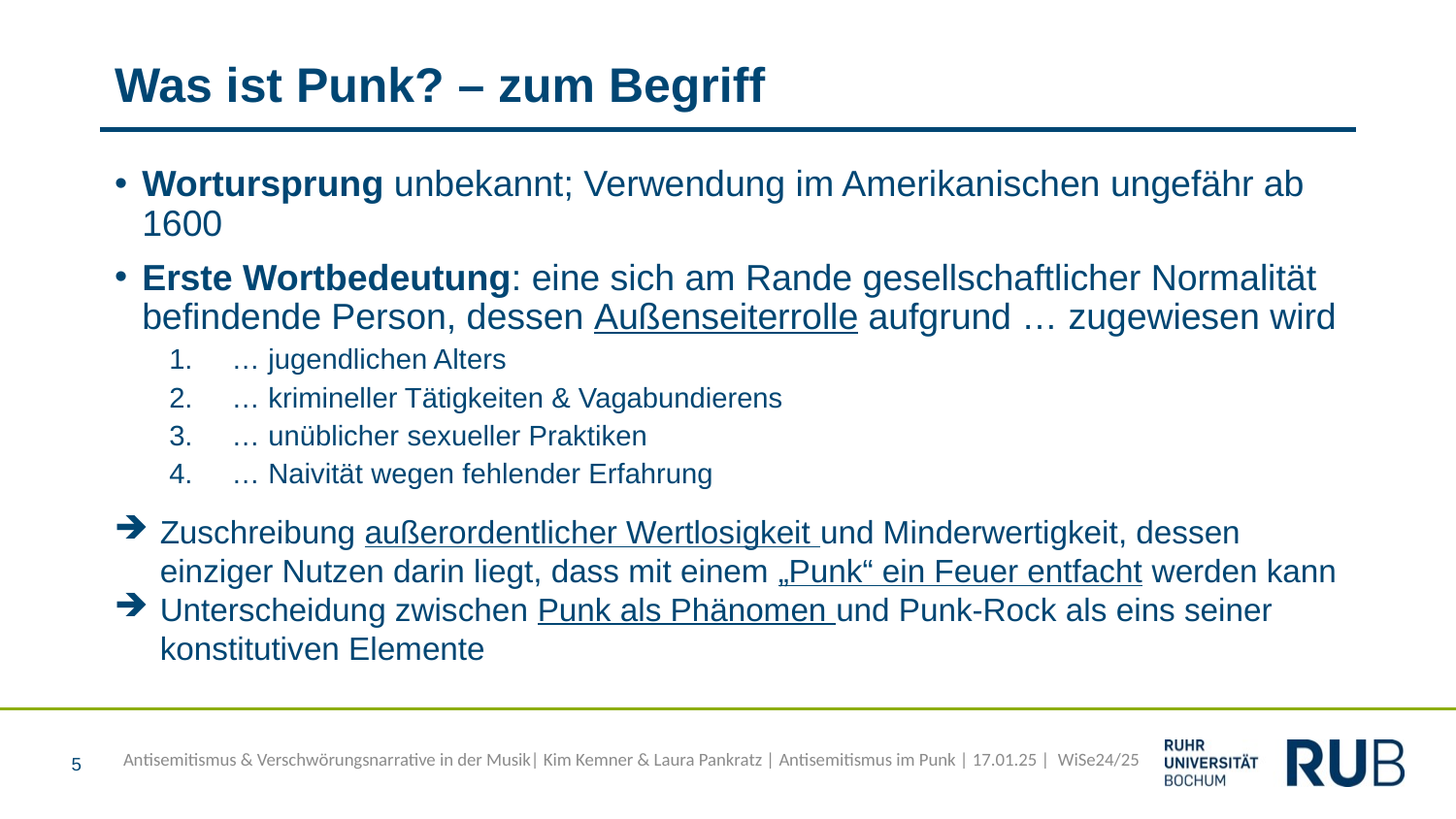

# Was ist Punk? – zum Begriff
Wortursprung unbekannt; Verwendung im Amerikanischen ungefähr ab 1600
Erste Wortbedeutung: eine sich am Rande gesellschaftlicher Normalität befindende Person, dessen Außenseiterrolle aufgrund … zugewiesen wird
 … jugendlichen Alters
 … krimineller Tätigkeiten & Vagabundierens
 … unüblicher sexueller Praktiken
 … Naivität wegen fehlender Erfahrung
Zuschreibung außerordentlicher Wertlosigkeit und Minderwertigkeit, dessen einziger Nutzen darin liegt, dass mit einem „Punk“ ein Feuer entfacht werden kann
Unterscheidung zwischen Punk als Phänomen und Punk-Rock als eins seiner konstitutiven Elemente
5